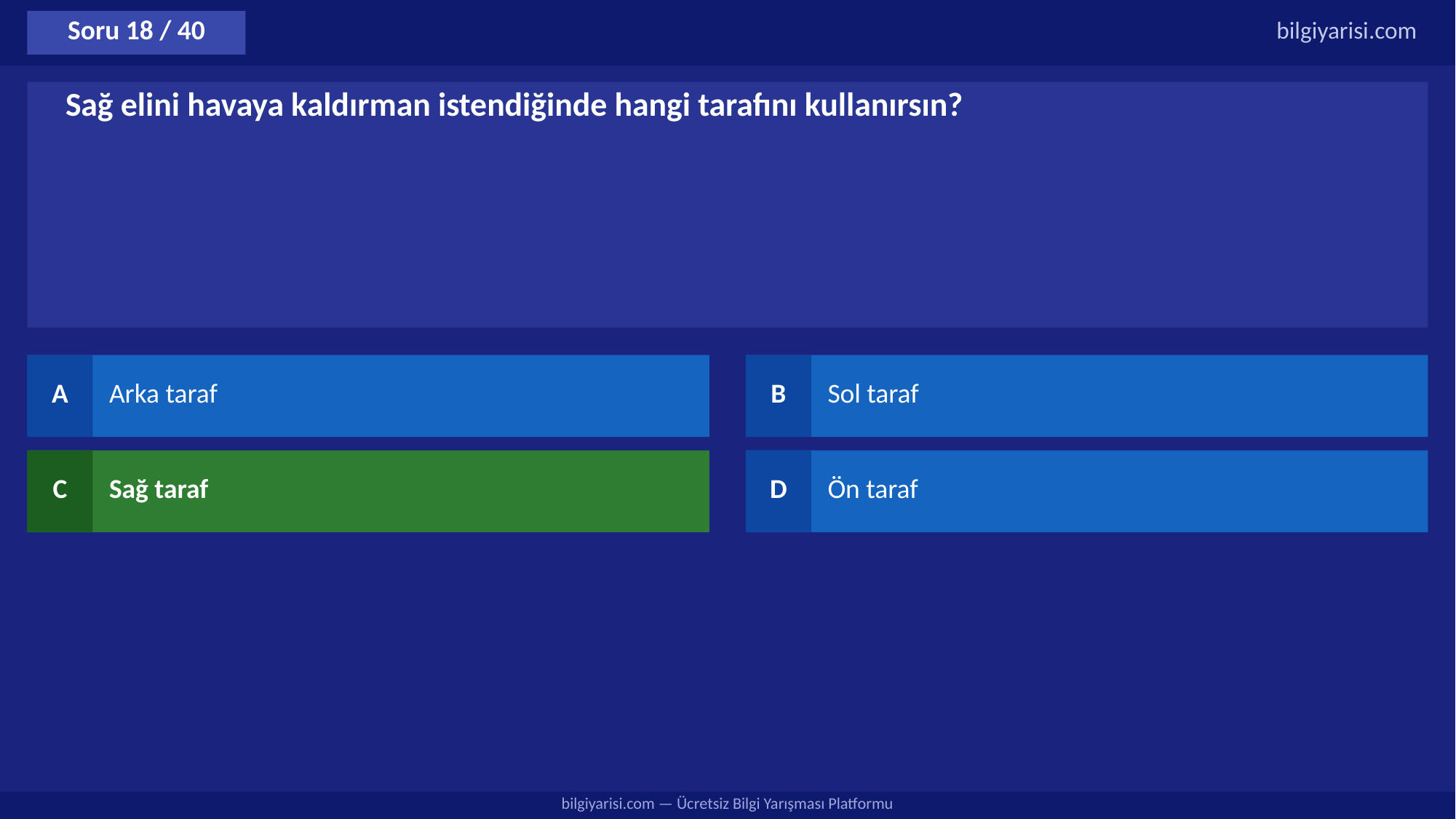

Soru 18 / 40
bilgiyarisi.com

Sağ elini havaya kaldırman istendiğinde hangi tarafını kullanırsın?

A
Arka taraf

B
Sol taraf

C
Sağ taraf

D
Ön taraf
bilgiyarisi.com — Ücretsiz Bilgi Yarışması Platformu